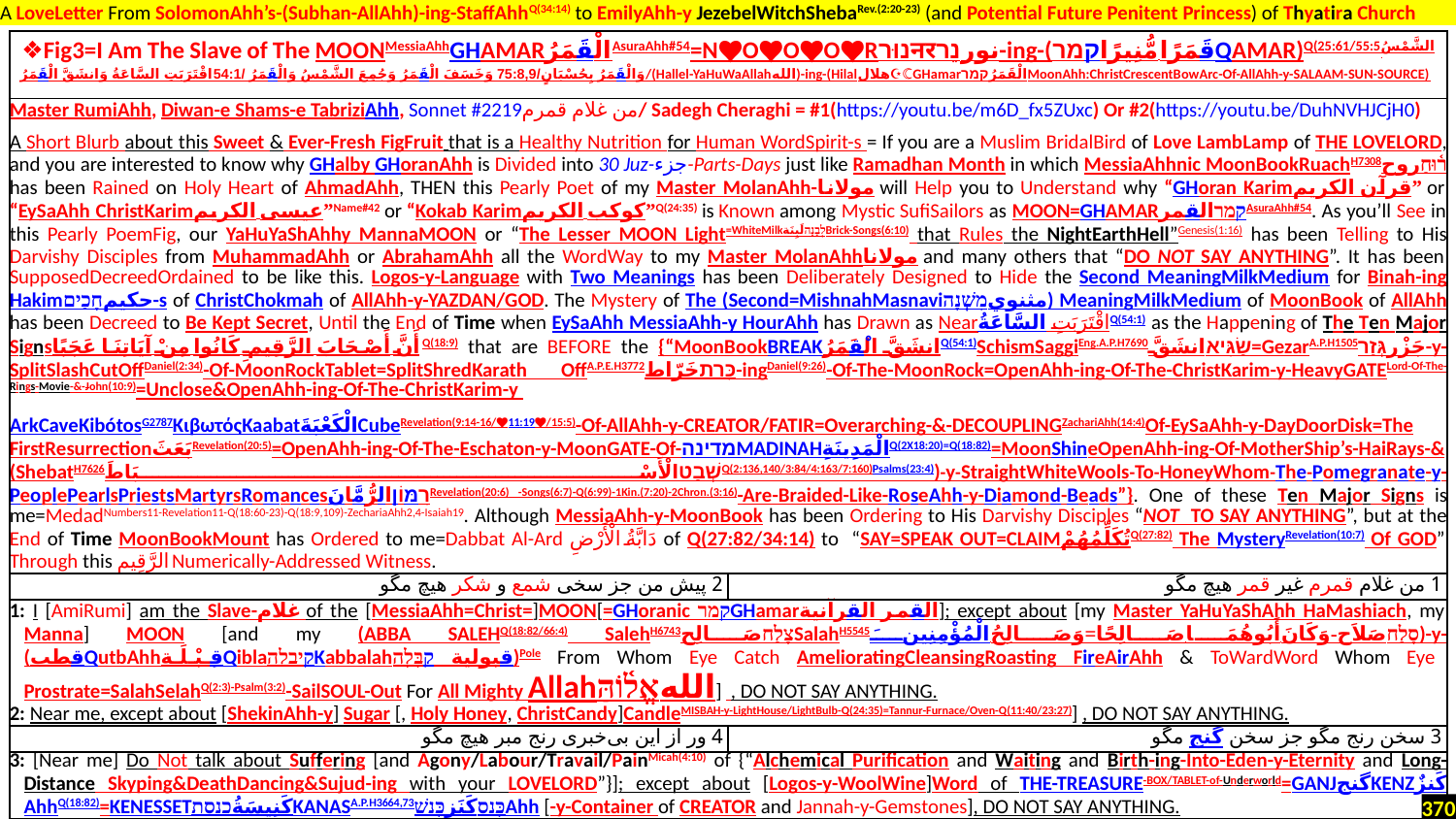

A LoveLetter From SolomonAhh’s-(Subhan-AllAhh)-ing-StaffAhhQ(34:14) to EmilyAhh-y JezebelWitchShebaRev.(2:20-23) (and Potential Future Penitent Princess) of Thyatira Church
| ❖Fig3=I Am The Slave of The MOONMessiaAhhGHAMARالْقَمَرُAsuraAhh#54=N♥O♥O♥O♥Rנוּרनरنورנֵר-ing-(قَمَرًا مُّنِيرًاקמרQAMAR)Q(25:61/55:5الشَّمْسُ وَالْقَمَرُ بِحُسْبَانٍ/75:8,9 وَخَسَفَ الْقَمَرُ وَجُمِعَ الشَّمْسُ وَالْقَمَرُ /54:1اقْتَرَبَتِ السَّاعَةُ وَانشَقَّ الْقَمَرُ/(Hallel-YaHuWaAllahالله)-ing-(Hilalهلال☪☾GHamarالْقَمَرُקמרMoonAhh:ChristCrescentBowArc-Of-AllAhh-y-SALAAM-SUN-SOURCE). |  |
| --- | --- |
| Master RumiAhh, Diwan-e Shams-e TabriziAhh, Sonnet #2219من غلام قمرم/ Sadegh Cheraghi = #1(https://youtu.be/m6D\_fx5ZUxc) Or #2(https://youtu.be/DuhNVHJCjH0) A Short Blurb about this Sweet & Ever-Fresh FigFruit that is a Healthy Nutrition for Human WordSpirit-s = If you are a Muslim BridalBird of Love LambLamp of The LoveLord, and you are interested to know why GHalby GHoranAhh is Divided into 30 Juz-جزء‎‎-Parts-Days just like Ramadhan Month in which MessiaAhhnic MoonBookRuachH7308ר֫וּחַروح has been Rained on Holy Heart of AhmadAhh, THEN this Pearly Poet of my Master MolanAhh-مولانا will Help you to Understand why “GHoran Karimقرآن الکریم” or “EySaAhh ChristKarimعیسی الکریم”Name#42 or “Kokab Karimكوكب الکریم”Q(24:35) is Known among Mystic SufiSailors as MOON=GHAMARקמרالقمرAsuraAhh#54. As you’ll See in this Pearly PoemFig, our YaHuYaShAhhy MannaMOON or “The Lesser MOON Light=WhiteMilkלְבָנָהلَبِنَةBrick-Songs(6:10) that Rules the NightEarthHell”Genesis(1:16) has been Telling to His Darvishy Disciples from MuhammadAhh or AbrahamAhh all the WordWay to my Master MolanAhhمولانا and many others that “DO NOT SAY ANYTHING”. It has been SupposedDecreedOrdained to be like this. Logos-y-Language with Two Meanings has been Deliberately Designed to Hide the Second MeaningMilkMedium for Binah-ing Hakimحكيمחָכַים-s of ChristChokmah of AllAhh-y-YAZDAN/GOD. The Mystery of The (Second=MishnahMasnaviمثنويמִשְׁנָה) MeaningMilkMedium of MoonBook of AllAhh has been Decreed to Be Kept Secret, Until the End of Time when EySaAhh MessiaAhh-y HourAhh has Drawn as Nearاقْتَرَبَتِ السَّاعَةُQ(54:1) as the Happening of The Ten Major Signsأَنَّ أَصْحَابَ الرَّقِيمِ كَانُوا مِنْ آيَاتِنَا عَجَبًاQ(18:9) that are BEFORE the {“MoonBookBREAKانشَقَّ الْقَمَرُQ(54:1)SchismSaggiEng.A.P.H7690שַׂגִּיאانشَقَّ=GezarA.P.H1505جَزْرגְּזַר-y-SplitSlashCutOffDaniel(2:34)-Of-MoonRockTablet=SplitShredKarath OffA.P.E.H3772כָּרַתخَرّاط-ingDaniel(9:26)-Of-The-MoonRock=OpenAhh-ing-Of-The-ChristKarim-y-HeavyGATELord-Of-The-Rings-Movie-&-John(10:9)=Unclose&OpenAhh-ing-Of-The-ChristKarim-y ArkCaveKibótosG2787ΚιβωτόςKaabatالْكَعْبَةَCubeRevelation(9:14-16/♥11:19♥/15:5)-Of-AllAhh-y-CREATOR/FATIR=Overarching-&-DECOUPLINGZachariAhh(14:4)Of-EySaAhh-y-DayDoorDisk=The FirstResurrectionبَعَثَRevelation(20:5)=OpenAhh-ing-Of-The-Eschaton-y-MoonGATE-Of-מדינהMADINAHالْمَدِينَةِQ(2X18:20)=Q(18:82)=MoonShineOpenAhh-ing-Of-MotherShip’s-HaiRays-& (ShebatH7626שְׁבַטالْأَسْبَاطَQ(2:136,140/3:84/4:163/7:160)Psalms(23:4))-y-StraightWhiteWools-To-HoneyWhom-The-Pomegranate-y-PeoplePearlsPriestsMartyrsRomancesרִמּוֹןالرُّمَّانَRevelation(20:6) -Songs(6:7)-Q(6:99)-1Kin.(7:20)-2Chron.(3:16)-Are-Braided-Like-RoseAhh-y-Diamond-Beads”}. One of these Ten Major Signs is me=MedadNumbers11-Revelation11-Q(18:60-23)-Q(18:9,109)-ZechariaAhh2,4-Isaiah19. Although MessiaAhh-y-MoonBook has been Ordering to His Darvishy Disciples “NOT TO SAY ANYTHING”, but at the End of Time MoonBookMount has Ordered to me=Dabbat Al-Ard دَابَّةُ الْأَرْضِ of Q(27:82/34:14) to “SAY=SPEAK OUT=CLAIMتُكَلِّمُهُمْQ(27:82) The MysteryRevelation(10:7) Of GOD” Through this الرَّقِيمِNumerically-Addressed Witness. |  |
| 2 پیش من جز سخی شمع و شکر هیچ مگو | 1 من غلام قمرم غیر قمر هیچ مگو |
| 1: I [AmiRumi] am the Slave-غلام of the [MessiaAhh=Christ=]MOON[=GHoranic קמרGHamarالقمر القرآنية]; except about [my Master YaHuYaShAhh HaMashiach, my Manna] MOON [and my (ABBA SALEHQ(18:82/66:4) SalehH6743צָלַחصَالِحSalahH5545סָלַחصَلاَح-وَكَانَ أَبُوهُمَا صَالِحًا=وَصَالِحُ الْمُؤْمِنِينَ)-y-(قطب‎QutbAhh‬‎قِـبْـلَـةQiblaקיבלהKabbalahقبولية קַבָּלָה)Pole From Whom Eye Catch AmelioratingCleansingRoasting FireAirAhh & ToWardWord Whom Eye Prostrate=SalahSelahQ(2:3)-Psalm(3:2)-SailSOUL-Out For All Mighty Allahاللهאֱל֫וֹהַּ] , DO NOT SAY ANYTHING. 2: Near me, except about [ShekinAhh-y] Sugar [, Holy Honey, ChristCandy]CandleMISBAH-y-LightHouse/LightBulb-Q(24:35)=Tannur-Furnace/Oven-Q(11:40/23:27)] , DO NOT SAY ANYTHING. |  |
| 4 ور از این بی‌خبری رنج مبر هیچ مگو | 3 سخن رنج مگو جز سخن گنج مگو |
| 3: [Near me] Do Not talk about Suffering [and Agony/Labour/Travail/PainMicah(4:10) of {“Alchemical Purification and Waiting and Birth-ing-Into-Eden-y-Eternity and Long-Distance Skyping&DeathDancing&Sujud-ing with your LoveLord”}]; except about [Logos-y-WoolWine]Word of THE-TREASURE-BOX/TABLET-of-Underworld=GANJگنجKENZكَنزٌ AhhQ(18:82)=KENESSETكَنِيسَةُכנסתKANASA.P.H3664,73כָּנַסكَنَزכָּנַשׁAhh [-y-Container of CREATOR and Jannah-y-Gemstones], DO NOT SAY ANYTHING. |  |
370